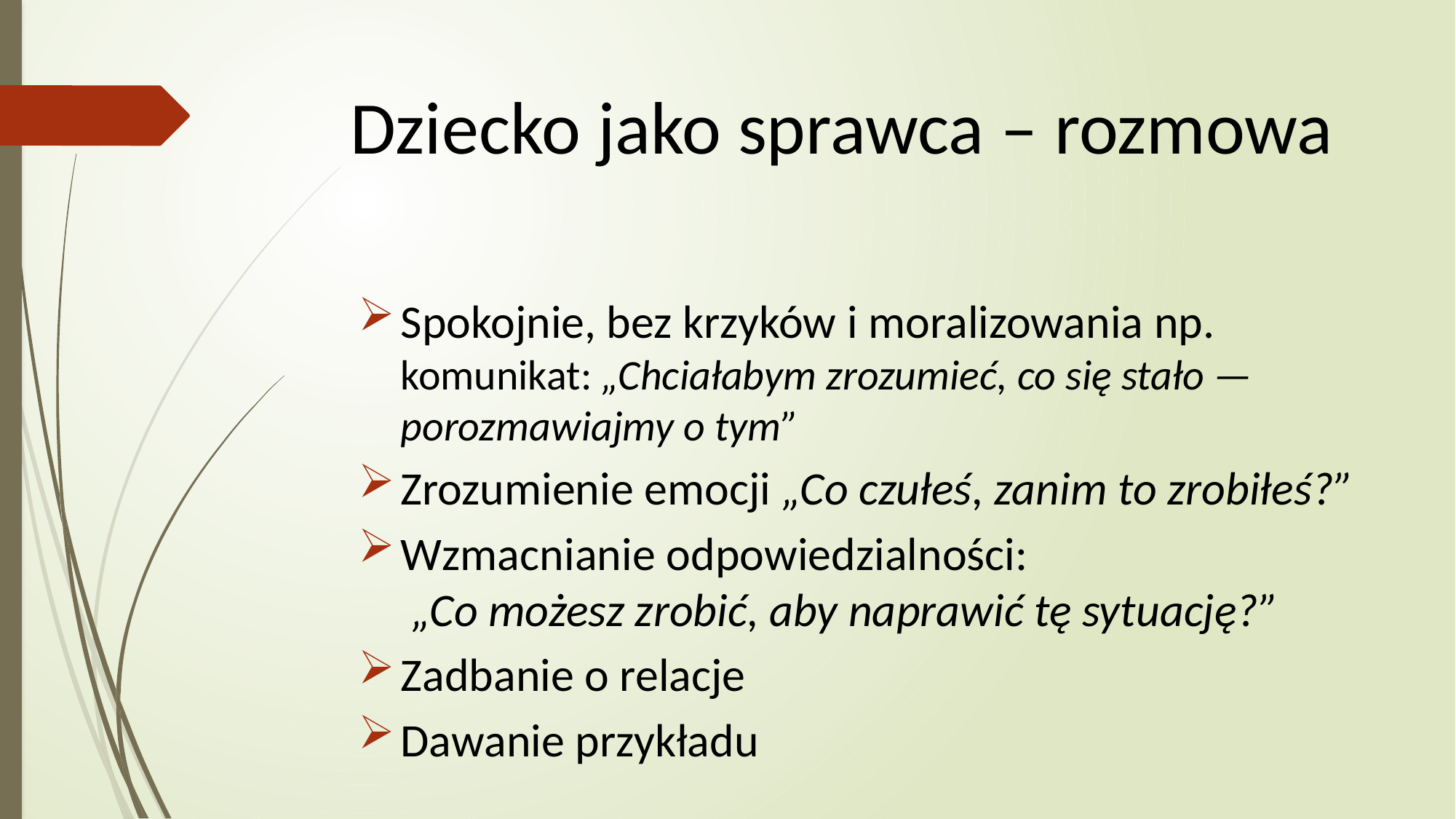

# Dziecko jako sprawca – rozmowa

Spokojnie, bez krzyków i moralizowania np. komunikat: „Chciałabym zrozumieć, co się stało — porozmawiajmy o tym”
Zrozumienie emocji „Co czułeś, zanim to zrobiłeś?”
Wzmacnianie odpowiedzialności:
 „Co możesz zrobić, aby naprawić tę sytuację?”
Zadbanie o relacje
Dawanie przykładu